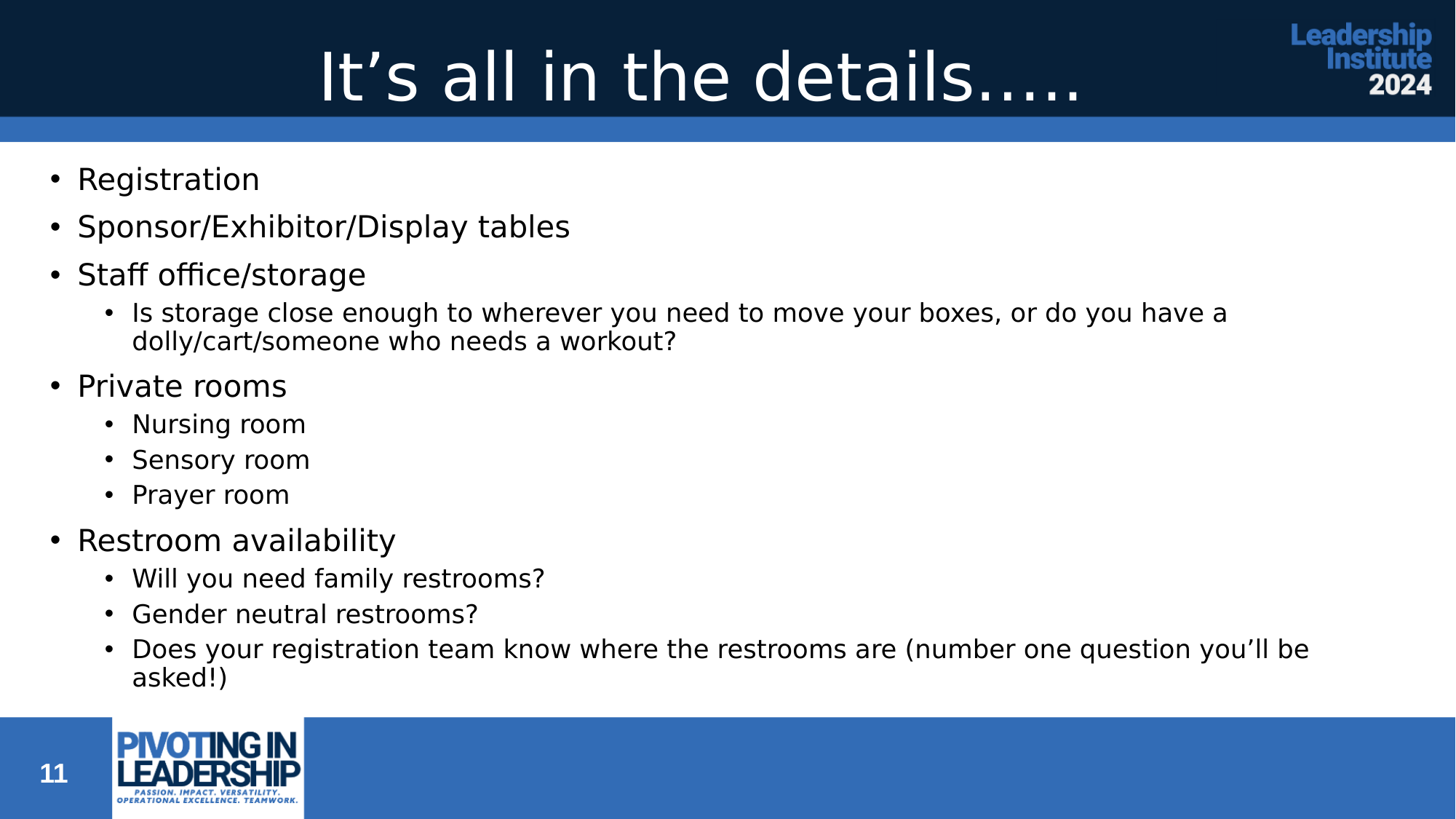

# It’s all in the details…..
Registration
Sponsor/Exhibitor/Display tables
Staff office/storage
Is storage close enough to wherever you need to move your boxes, or do you have a dolly/cart/someone who needs a workout?
Private rooms
Nursing room
Sensory room
Prayer room
Restroom availability
Will you need family restrooms?
Gender neutral restrooms?
Does your registration team know where the restrooms are (number one question you’ll be asked!)